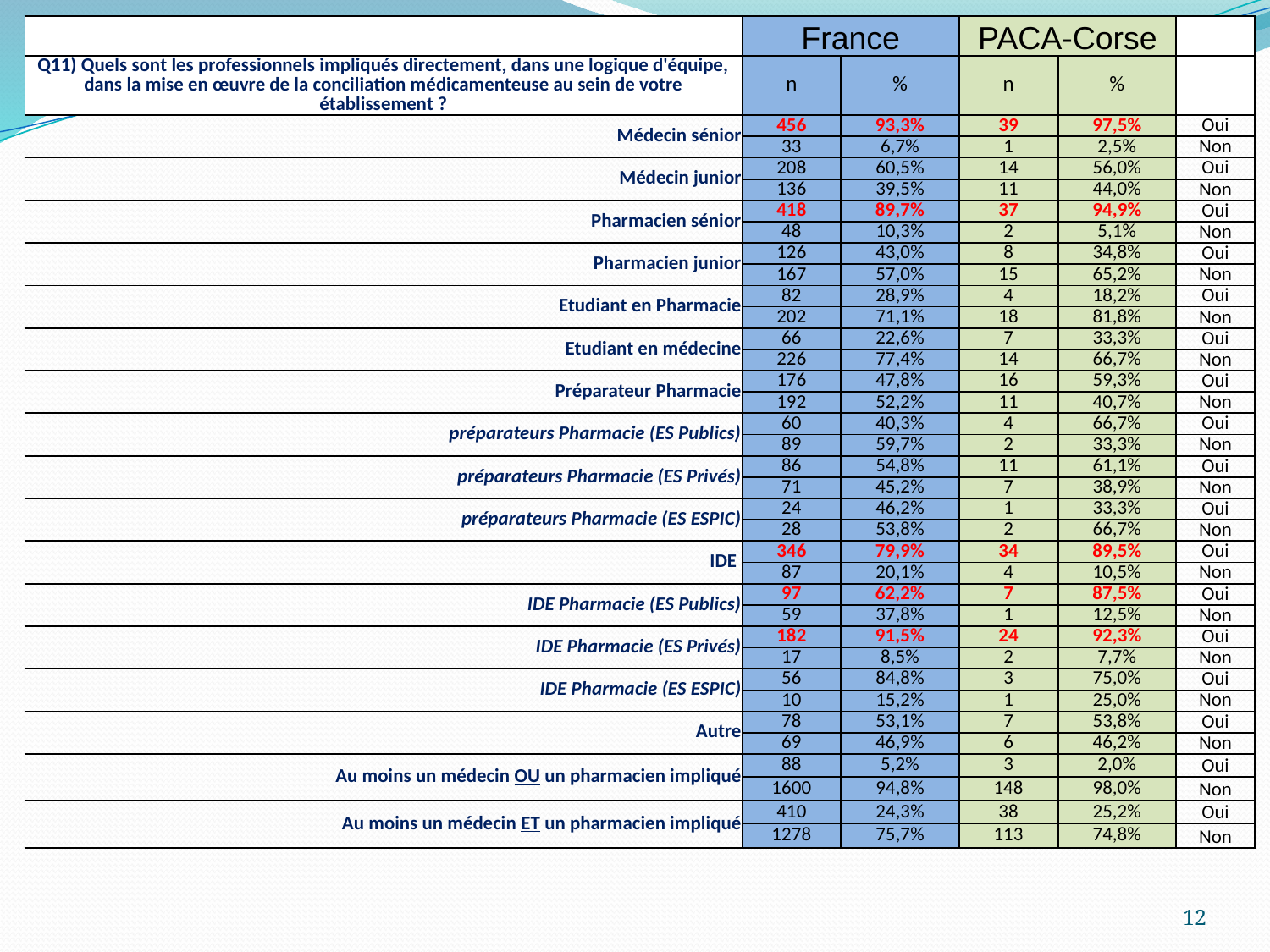

|  | France |  | PACA-Corse |  |  |
| --- | --- | --- | --- | --- | --- |
| Q11) Quels sont les professionnels impliqués directement, dans une logique d'équipe, dans la mise en œuvre de la conciliation médicamenteuse au sein de votre établissement ? | n | % | n | % |  |
| Médecin sénior | 456 | 93,3% | 39 | 97,5% | Oui |
|  | 33 | 6,7% | 1 | 2,5% | Non |
| Médecin junior | 208 | 60,5% | 14 | 56,0% | Oui |
|  | 136 | 39,5% | 11 | 44,0% | Non |
| Pharmacien sénior | 418 | 89,7% | 37 | 94,9% | Oui |
|  | 48 | 10,3% | 2 | 5,1% | Non |
| Pharmacien junior | 126 | 43,0% | 8 | 34,8% | Oui |
|  | 167 | 57,0% | 15 | 65,2% | Non |
| Etudiant en Pharmacie | 82 | 28,9% | 4 | 18,2% | Oui |
|  | 202 | 71,1% | 18 | 81,8% | Non |
| Etudiant en médecine | 66 | 22,6% | 7 | 33,3% | Oui |
|  | 226 | 77,4% | 14 | 66,7% | Non |
| Préparateur Pharmacie | 176 | 47,8% | 16 | 59,3% | Oui |
|  | 192 | 52,2% | 11 | 40,7% | Non |
| préparateurs Pharmacie (ES Publics) | 60 | 40,3% | 4 | 66,7% | Oui |
|  | 89 | 59,7% | 2 | 33,3% | Non |
| préparateurs Pharmacie (ES Privés) | 86 | 54,8% | 11 | 61,1% | Oui |
|  | 71 | 45,2% | 7 | 38,9% | Non |
| préparateurs Pharmacie (ES ESPIC) | 24 | 46,2% | 1 | 33,3% | Oui |
|  | 28 | 53,8% | 2 | 66,7% | Non |
| IDE | 346 | 79,9% | 34 | 89,5% | Oui |
|  | 87 | 20,1% | 4 | 10,5% | Non |
| IDE Pharmacie (ES Publics) | 97 | 62,2% | 7 | 87,5% | Oui |
|  | 59 | 37,8% | 1 | 12,5% | Non |
| IDE Pharmacie (ES Privés) | 182 | 91,5% | 24 | 92,3% | Oui |
|  | 17 | 8,5% | 2 | 7,7% | Non |
| IDE Pharmacie (ES ESPIC) | 56 | 84,8% | 3 | 75,0% | Oui |
|  | 10 | 15,2% | 1 | 25,0% | Non |
| Autre | 78 | 53,1% | 7 | 53,8% | Oui |
|  | 69 | 46,9% | 6 | 46,2% | Non |
| Au moins un médecin OU un pharmacien impliqué | 88 | 5,2% | 3 | 2,0% | Oui |
|  | 1600 | 94,8% | 148 | 98,0% | Non |
| Au moins un médecin ET un pharmacien impliqué | 410 | 24,3% | 38 | 25,2% | Oui |
|  | 1278 | 75,7% | 113 | 74,8% | Non |
12